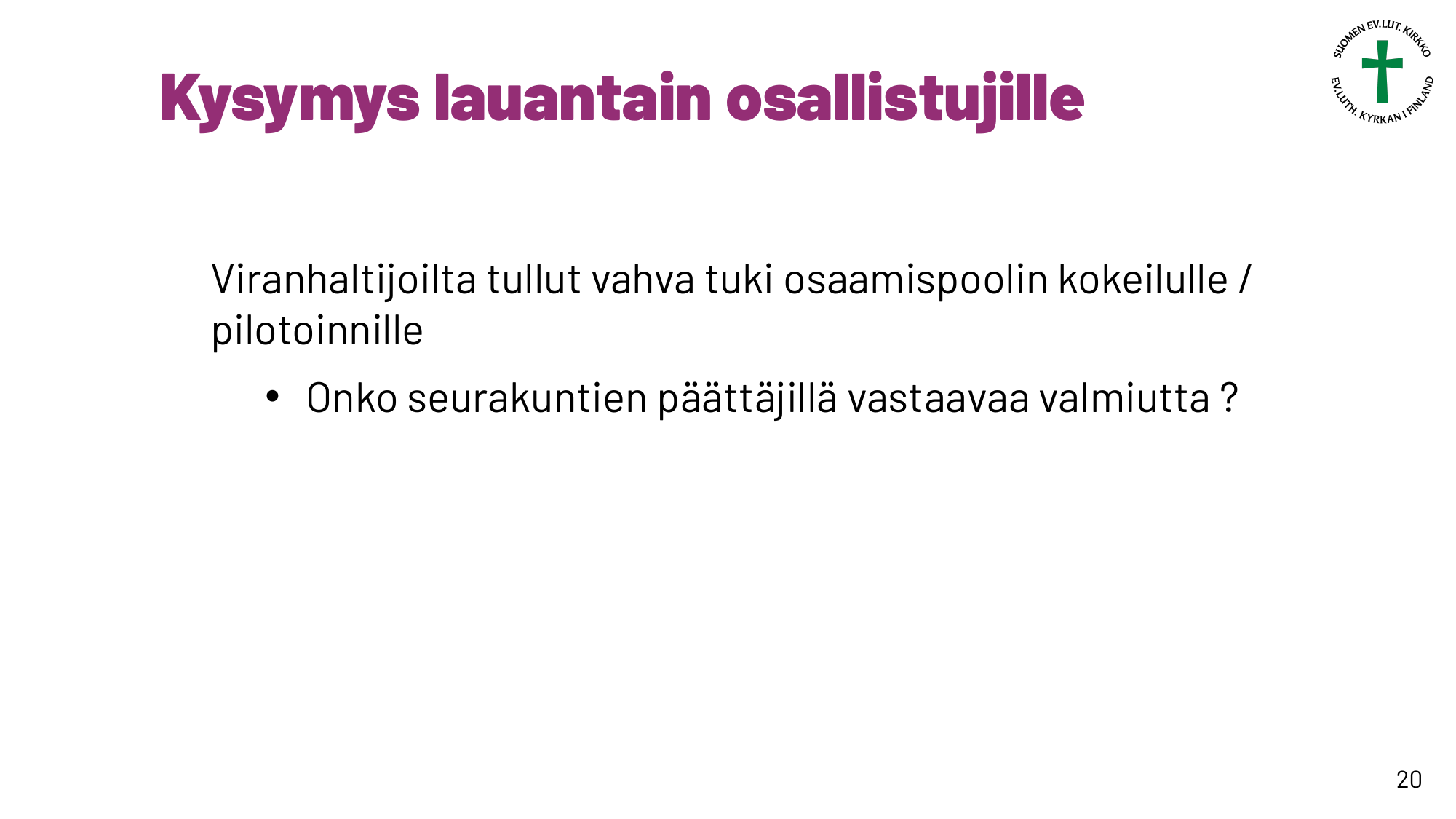

# Kysymys lauantain osallistujille

Viranhaltijoilta tullut vahva tuki osaamispoolin kokeilulle / pilotoinnille
Onko seurakuntien päättäjillä vastaavaa valmiutta ?